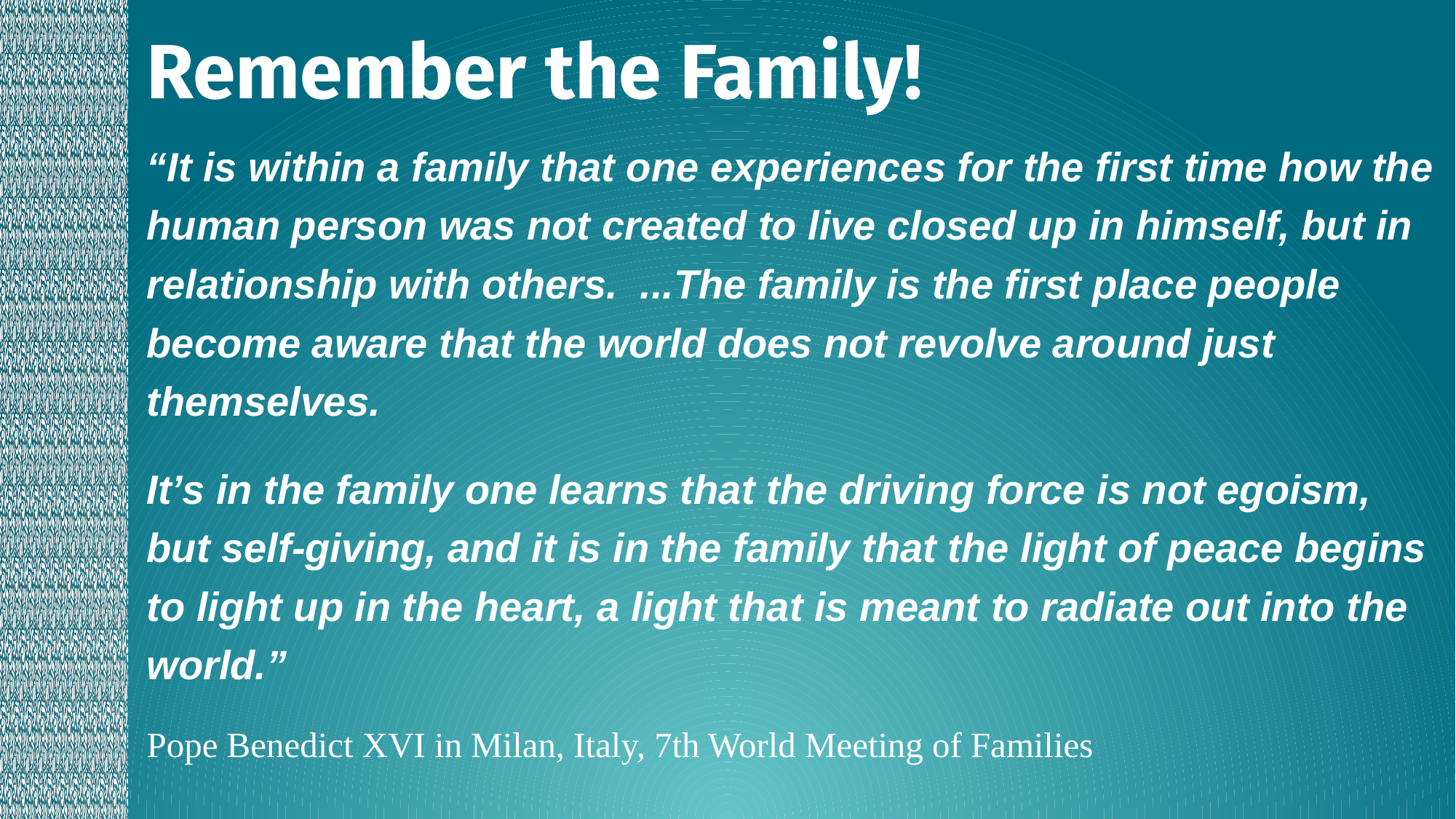

# Remember the Family!
“It is within a family that one experiences for the first time how the human person was not created to live closed up in himself, but in relationship with others.  ...The family is the first place people become aware that the world does not revolve around just themselves.

It’s in the family one learns that the driving force is not egoism, but self-giving, and it is in the family that the light of peace begins to light up in the heart, a light that is meant to radiate out into the world.”

Pope Benedict XVI in Milan, Italy, 7th World Meeting of Families